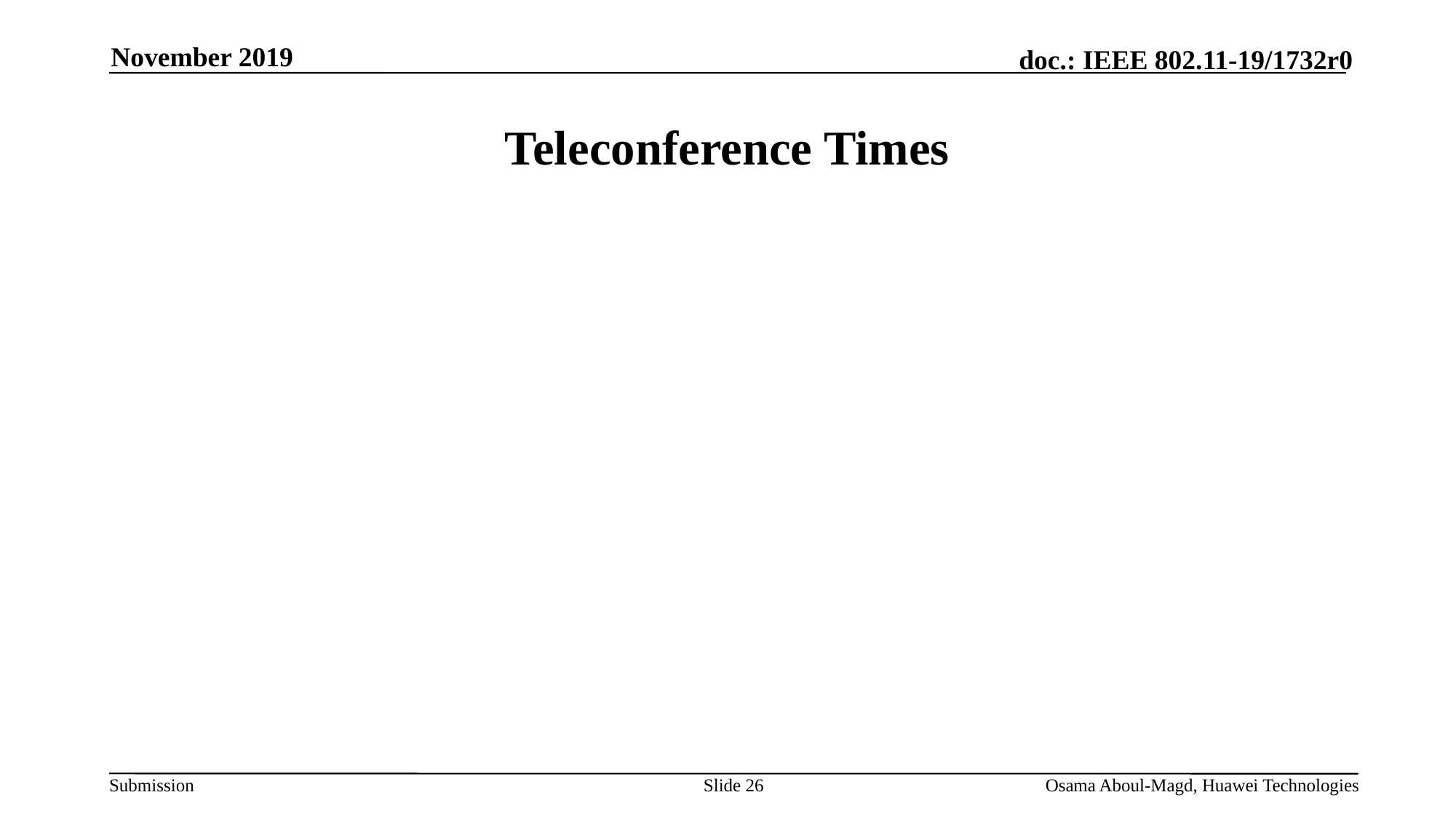

November 2019
# Teleconference Times

Slide 26
Osama Aboul-Magd, Huawei Technologies